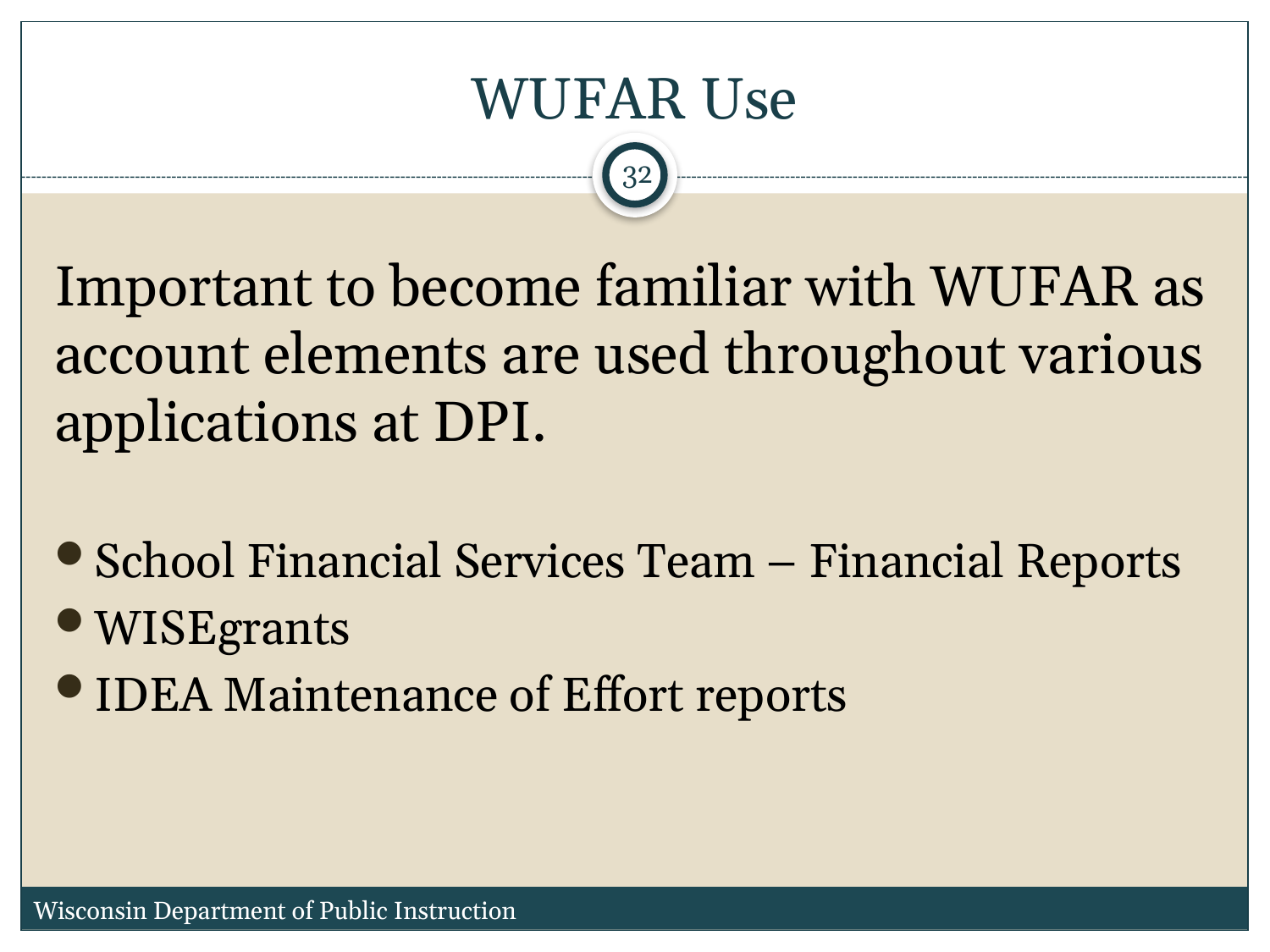

# WUFAR Use
32
Important to become familiar with WUFAR as account elements are used throughout various applications at DPI.
School Financial Services Team – Financial Reports
WISEgrants
IDEA Maintenance of Effort reports
Wisconsin Department of Public Instruction